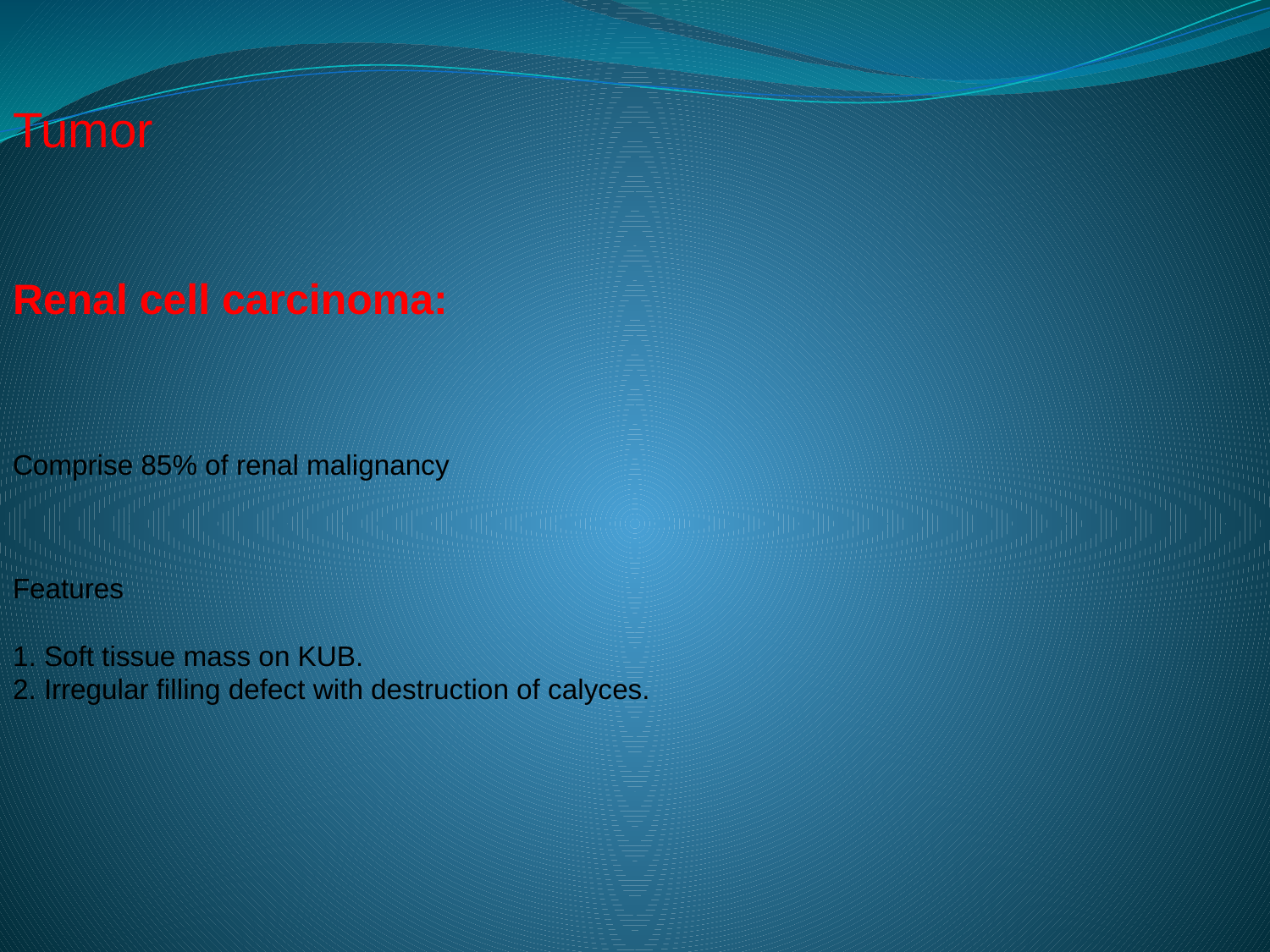

Tumor

Renal cell carcinoma:

Comprise 85% of renal malignancy

Features

1. Soft tissue mass on KUB.
2. Irregular filling defect with destruction of calyces.